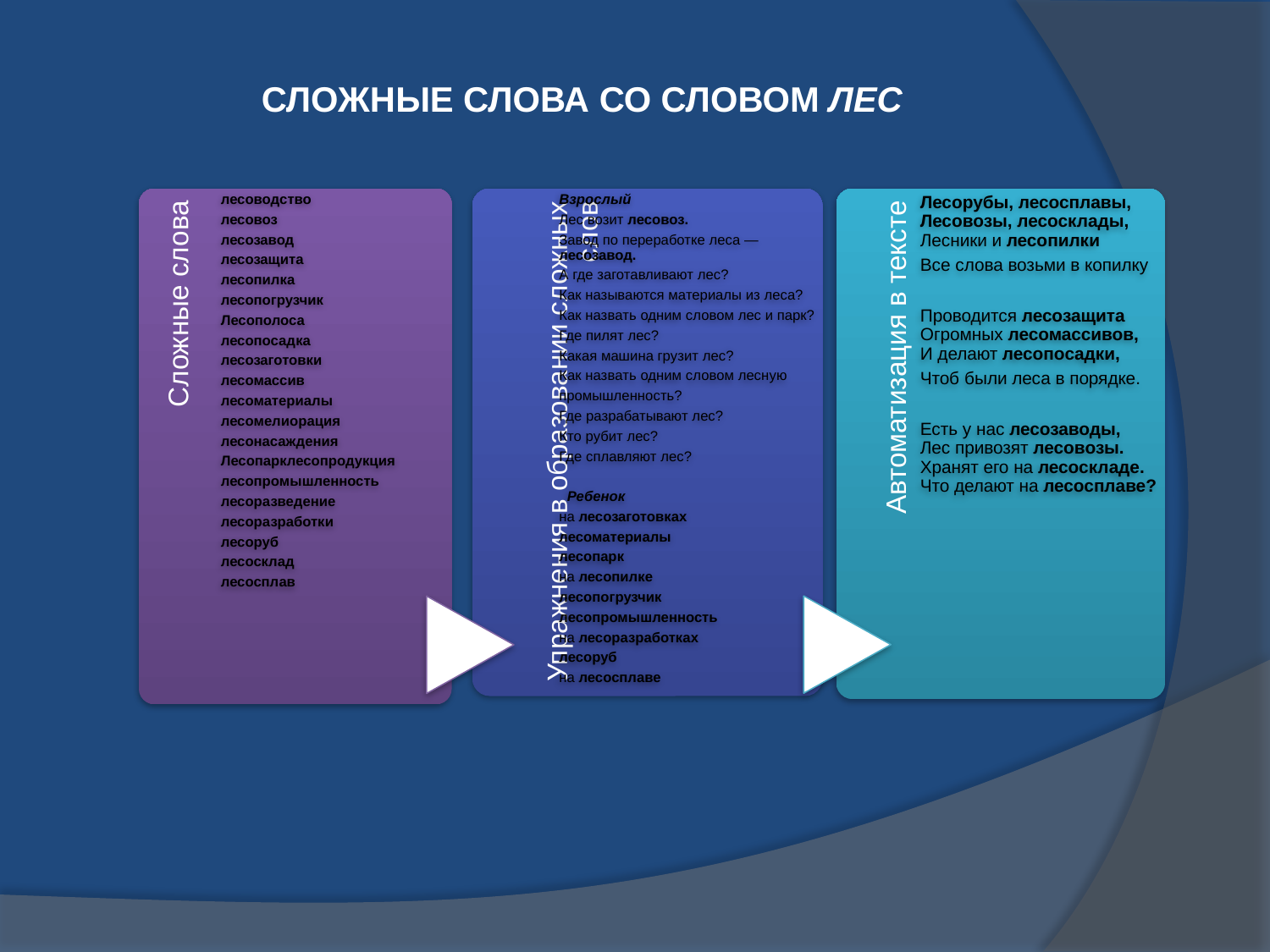

# СЛОЖНЫЕ СЛОВА СО СЛОВОМ ЛЕС
Сложные слова
лесоводство
лесовоз
лесозавод
лесозащита
лесопилка
лесопогрузчик
Лесополоса
лесопосадка
лесозаготовки
лесомассив
лесоматериалы
лесомелиорация
лесонасаждения
Лесопарклесопродукция
лесопромышленность
лесоразведение
лесоразработки
лесоруб
лесосклад
лесосплав

Упражнения в образовании сложных слов
Взрослый
Лес возит лесовоз.
Завод по переработке леса — лесозавод.
А где заготавливают лес?
Как называются материалы из леса?
Как назвать одним словом лес и парк?
Где пилят лес?
Какая машина грузит лес?
Как назвать одним словом лесную
промышленность?
Где разрабатывают лес?
Кто рубит лес?
Где сплавляют лес?

  Ребенок
на лесозаготовках
лесоматериалы
лесопарк
на лесопилке
лесопогрузчик
лесопромышленность
на лесоразработках
лесоруб
на лесосплаве

Автоматизация в тексте
Лесорубы, лесосплавы,
Лесовозы, лесосклады,
Лесники и лесопилки
Все слова возьми в копилку

Проводится лесозащита
Огромных лесомассивов,
И делают лесопосадки,
Чтоб были леса в порядке.

Есть у нас лесозаводы,
Лес привозят лесовозы.
Хранят его на лесоскладе.
Что делают на лесосплаве?